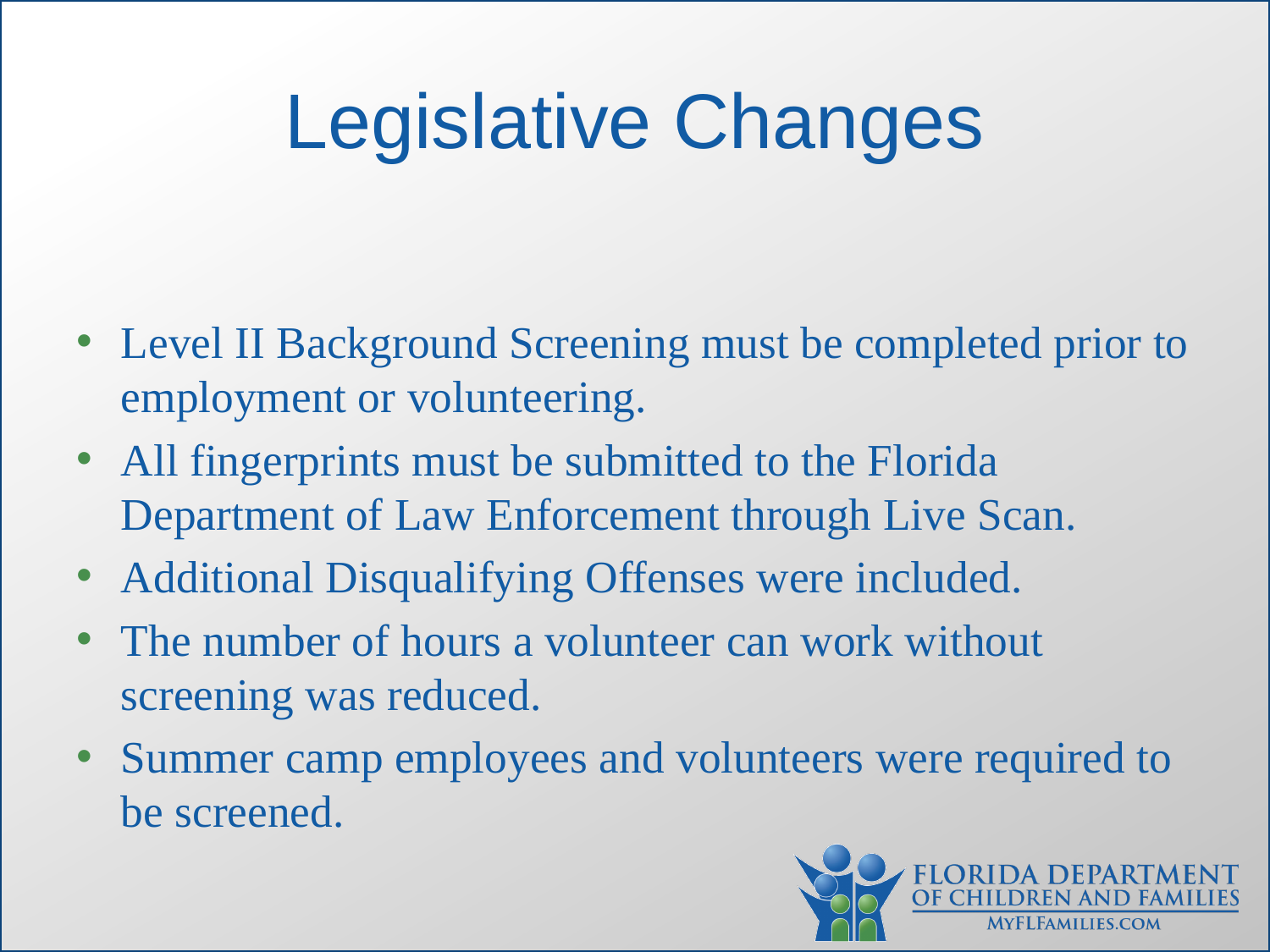

# Legislative Changes
Level II Background Screening must be completed prior to employment or volunteering.
All fingerprints must be submitted to the Florida Department of Law Enforcement through Live Scan.
Additional Disqualifying Offenses were included.
The number of hours a volunteer can work without screening was reduced.
Summer camp employees and volunteers were required to be screened.